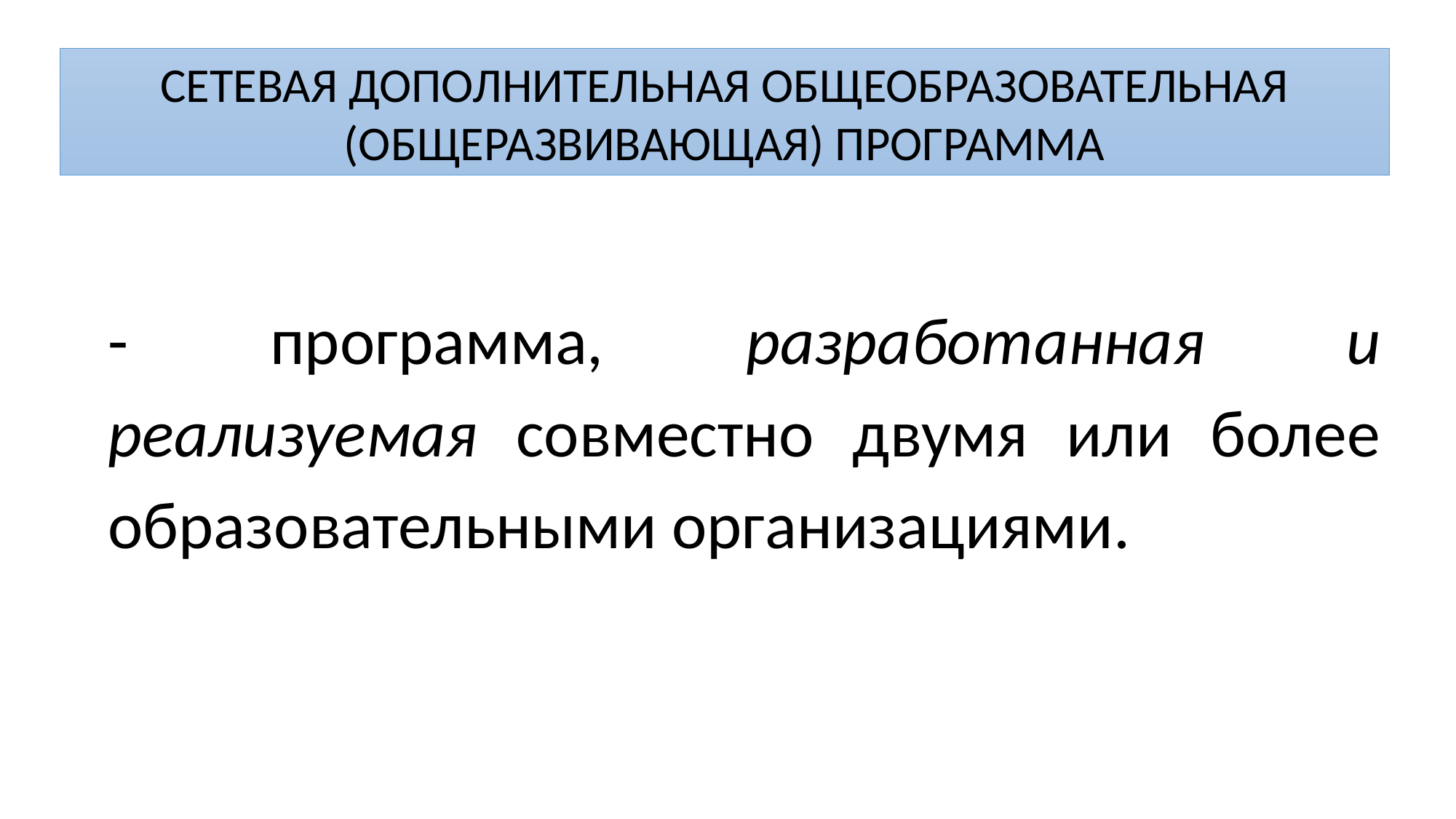

СЕТЕВАЯ ДОПОЛНИТЕЛЬНАЯ ОБЩЕОБРАЗОВАТЕЛЬНАЯ
 (ОБЩЕРАЗВИВАЮЩАЯ) ПРОГРАММА
- программа, разработанная и реализуемая совместно двумя или более образовательными организациями.